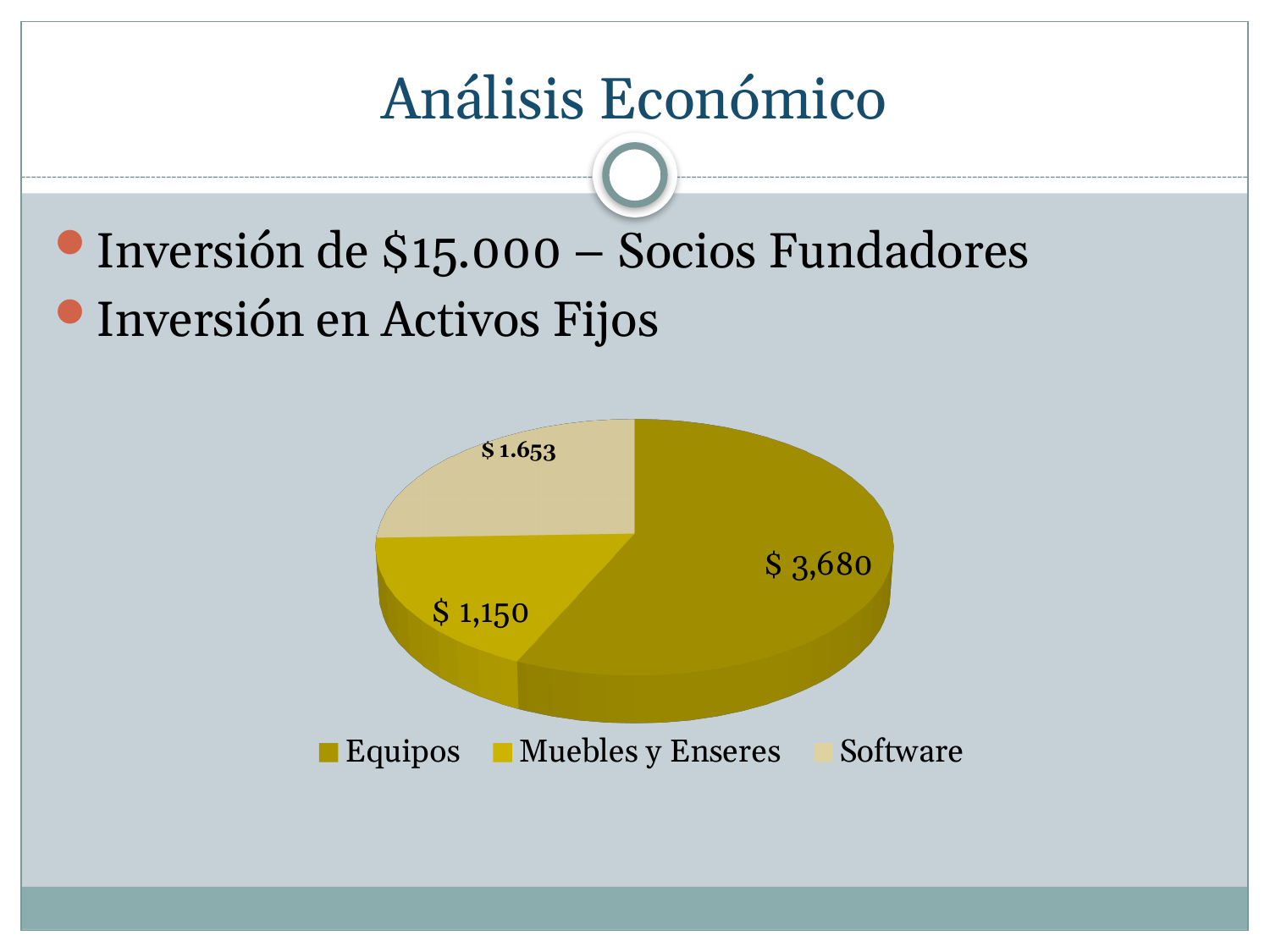

# Análisis Económico
Inversión de $15.000 – Socios Fundadores
Inversión en Activos Fijos

[unsupported chart]